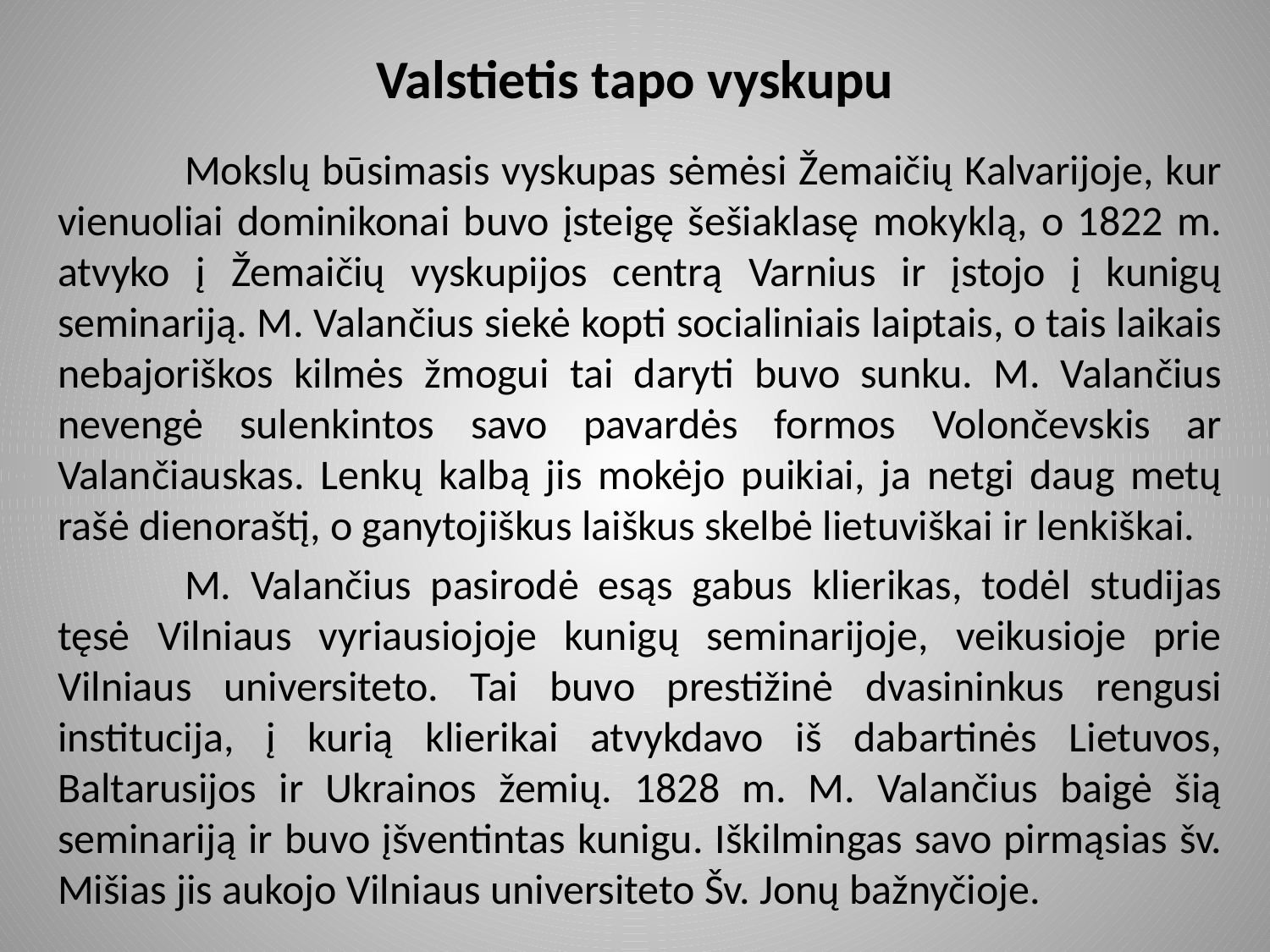

# Valstietis tapo vyskupu
	Mokslų būsimasis vyskupas sėmėsi Žemaičių Kalvarijoje, kur vienuoliai dominikonai buvo įsteigę šešiaklasę mokyklą, o 1822 m. atvyko į Žemaičių vyskupijos centrą Varnius ir įstojo į kunigų seminariją. M. Valančius siekė kopti socialiniais laiptais, o tais laikais nebajoriškos kilmės žmogui tai daryti buvo sunku. M. Valančius nevengė sulenkintos savo pavardės formos Volončevskis ar Valančiauskas. Lenkų kalbą jis mokėjo puikiai, ja netgi daug metų rašė dienoraštį, o ganytojiškus laiškus skelbė lietuviškai ir lenkiškai.
	M. Valančius pasirodė esąs gabus klierikas, todėl studijas tęsė Vilniaus vyriausiojoje kunigų seminarijoje, veikusioje prie Vilniaus universiteto. Tai buvo prestižinė dvasininkus rengusi institucija, į kurią klierikai atvykdavo iš dabartinės Lietuvos, Baltarusijos ir Ukrainos žemių. 1828 m. M. Valančius baigė šią seminariją ir buvo įšventintas kunigu. Iškilmingas savo pirmąsias šv. Mišias jis aukojo Vilniaus universiteto Šv. Jonų bažnyčioje.